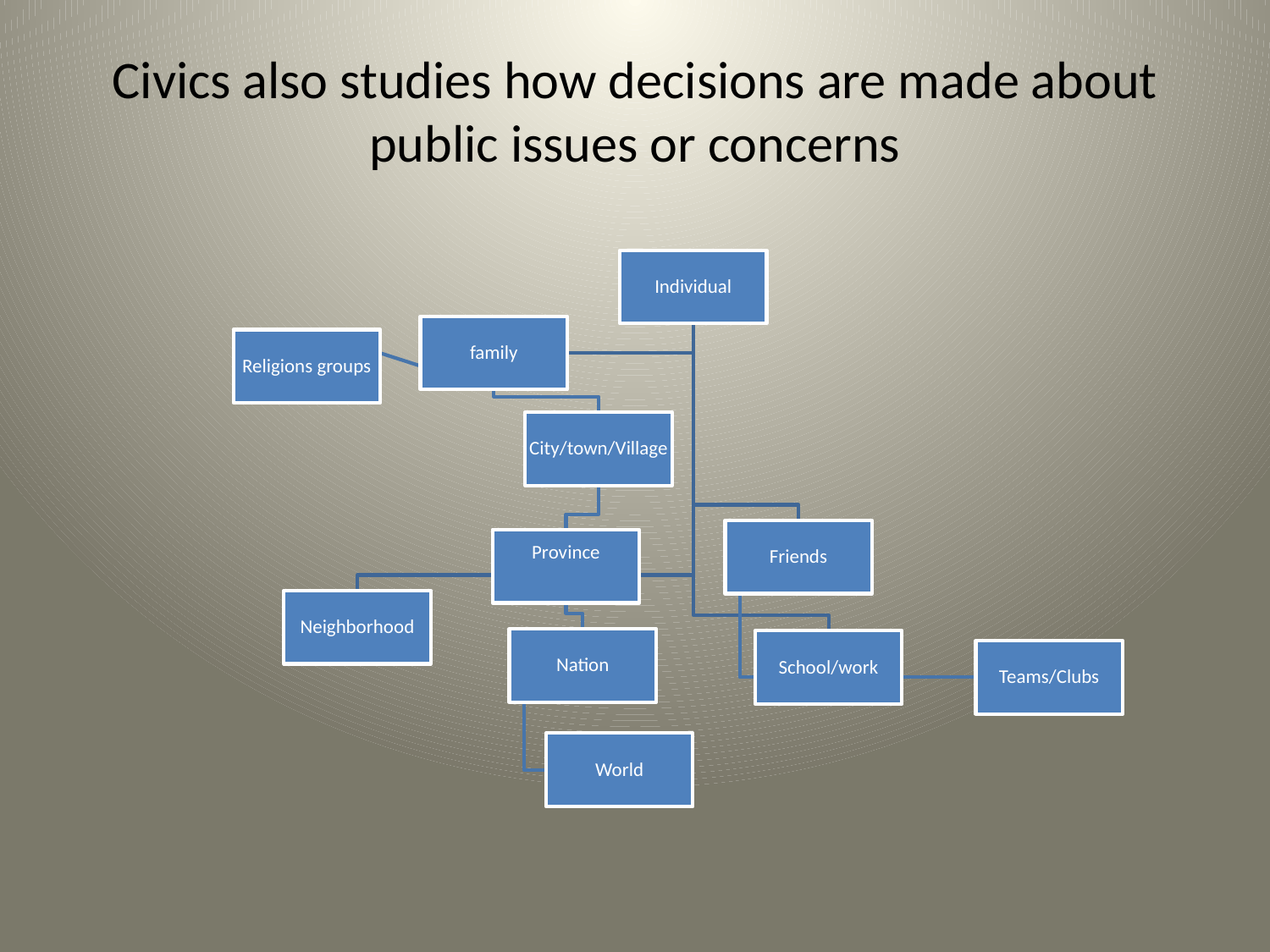

# Civics also studies how decisions are made about public issues or concerns
Individual
Friends
Teams/Clubs
School/work
Neighborhood
family
Religions groups
City/town/Village
Province

Nation
World